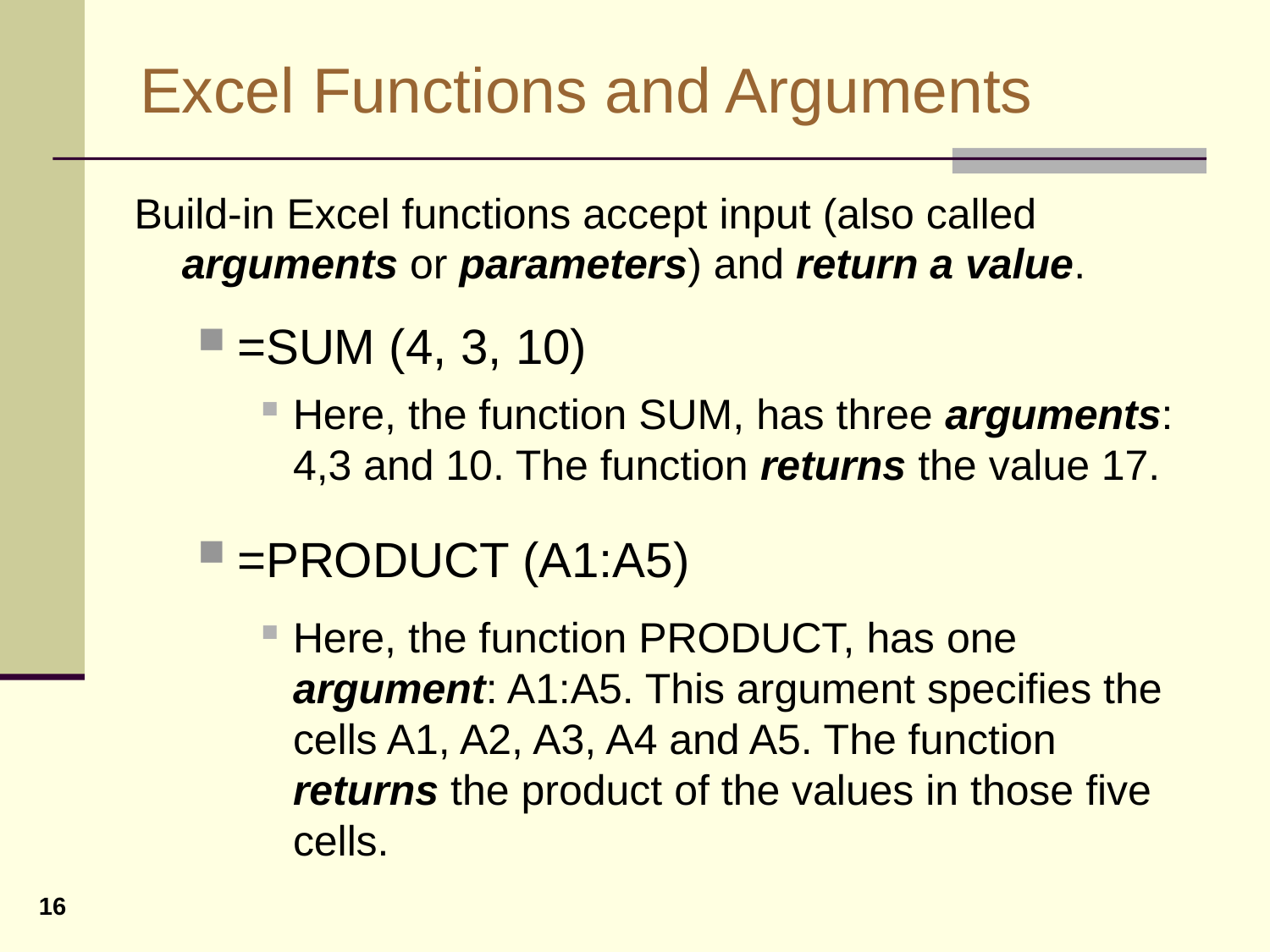

# Excel Functions and Arguments
Build-in Excel functions accept input (also called arguments or parameters) and return a value.
=SUM (4, 3, 10)
Here, the function SUM, has three arguments: 4,3 and 10. The function returns the value 17.
=PRODUCT (A1:A5)
Here, the function PRODUCT, has one argument: A1:A5. This argument specifies the cells A1, A2, A3, A4 and A5. The function returns the product of the values in those five cells.
16